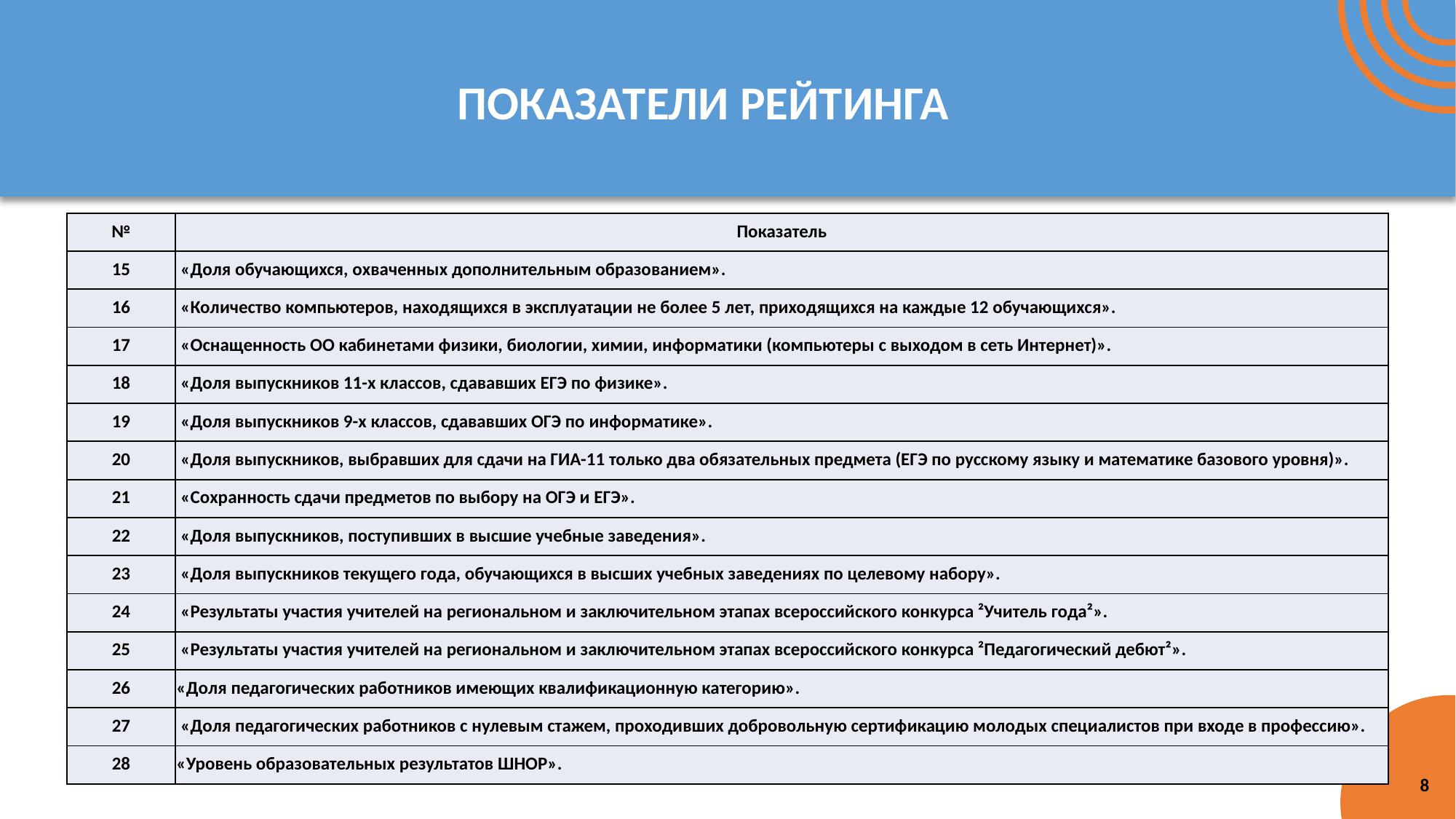

# ПОКАЗАТЕЛИ РЕЙТИНГА
| № | Показатель |
| --- | --- |
| 15 | «Доля обучающихся, охваченных дополнительным образованием». |
| 16 | «Количество компьютеров, находящихся в эксплуатации не более 5 лет, приходящихся на каждые 12 обучающихся». |
| 17 | «Оснащенность ОО кабинетами физики, биологии, химии, информатики (компьютеры с выходом в сеть Интернет)». |
| 18 | «Доля выпускников 11-х классов, сдававших ЕГЭ по физике». |
| 19 | «Доля выпускников 9-х классов, сдававших ОГЭ по информатике». |
| 20 | «Доля выпускников, выбравших для сдачи на ГИА-11 только два обязательных предмета (ЕГЭ по русскому языку и математике базового уровня)». |
| 21 | «Сохранность сдачи предметов по выбору на ОГЭ и ЕГЭ». |
| 22 | «Доля выпускников, поступивших в высшие учебные заведения». |
| 23 | «Доля выпускников текущего года, обучающихся в высших учебных заведениях по целевому набору». |
| 24 | «Результаты участия учителей на региональном и заключительном этапах всероссийского конкурса ²Учитель года²». |
| 25 | «Результаты участия учителей на региональном и заключительном этапах всероссийского конкурса ²Педагогический дебют²». |
| 26 | «Доля педагогических работников имеющих квалификационную категорию». |
| 27 | «Доля педагогических работников с нулевым стажем, проходивших добровольную сертификацию молодых специалистов при входе в профессию». |
| 28 | «Уровень образовательных результатов ШНОР». |
8